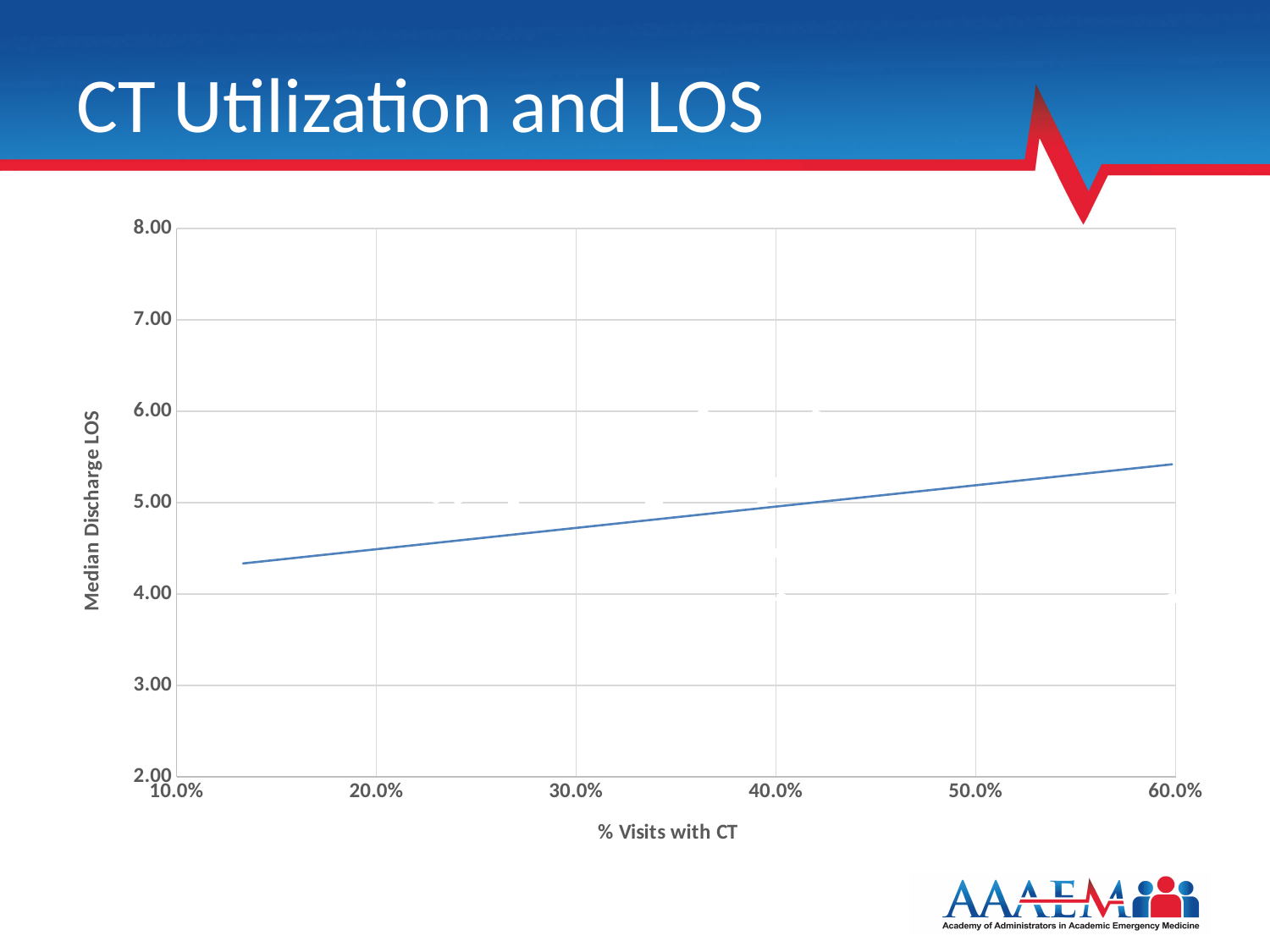

# CT Utilization and LOS

### Chart

| Category | Median Discharge LOS |
|---|---|